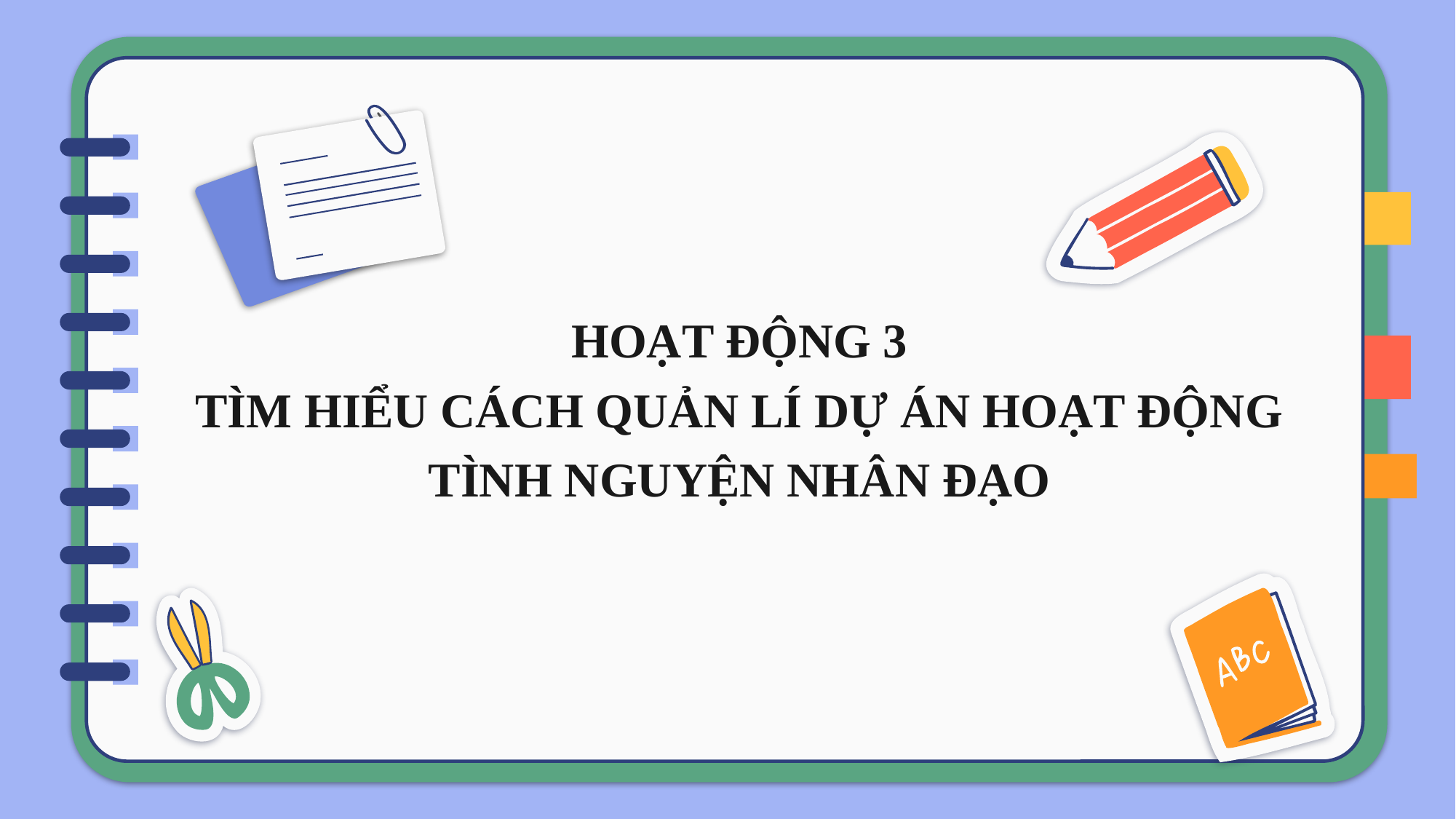

HOẠT ĐỘNG 3
TÌM HIỂU CÁCH QUẢN LÍ DỰ ÁN HOẠT ĐỘNG TÌNH NGUYỆN NHÂN ĐẠO